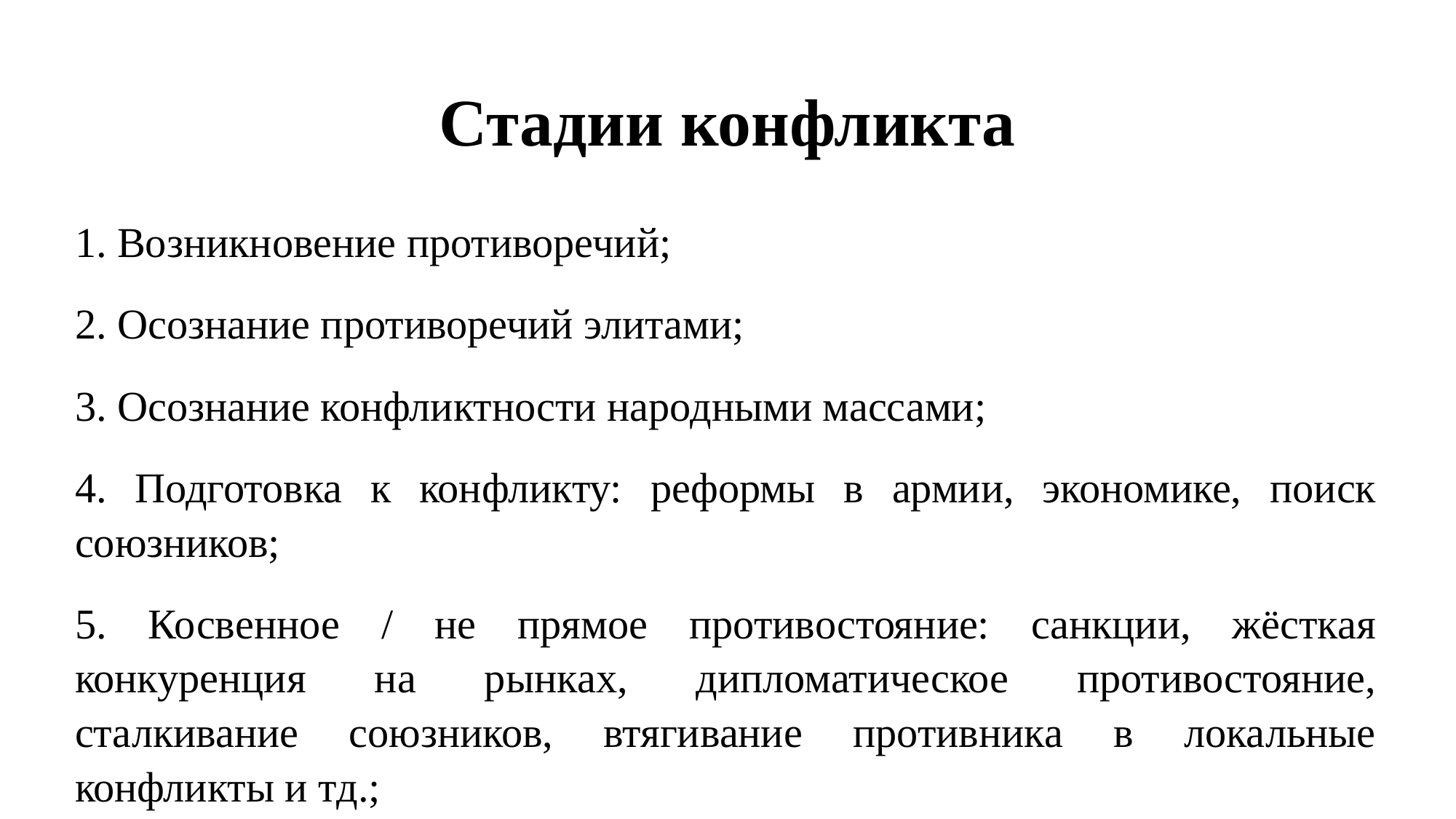

# Стадии конфликта
1. Возникновение противоречий;
2. Осознание противоречий элитами;
3. Осознание конфликтности народными массами;
4. Подготовка к конфликту: реформы в армии, экономике, поиск союзников;
5. Косвенное / не прямое противостояние: санкции, жёсткая конкуренция на рынках, дипломатическое противостояние, сталкивание союзников, втягивание противника в локальные конфликты и тд.;